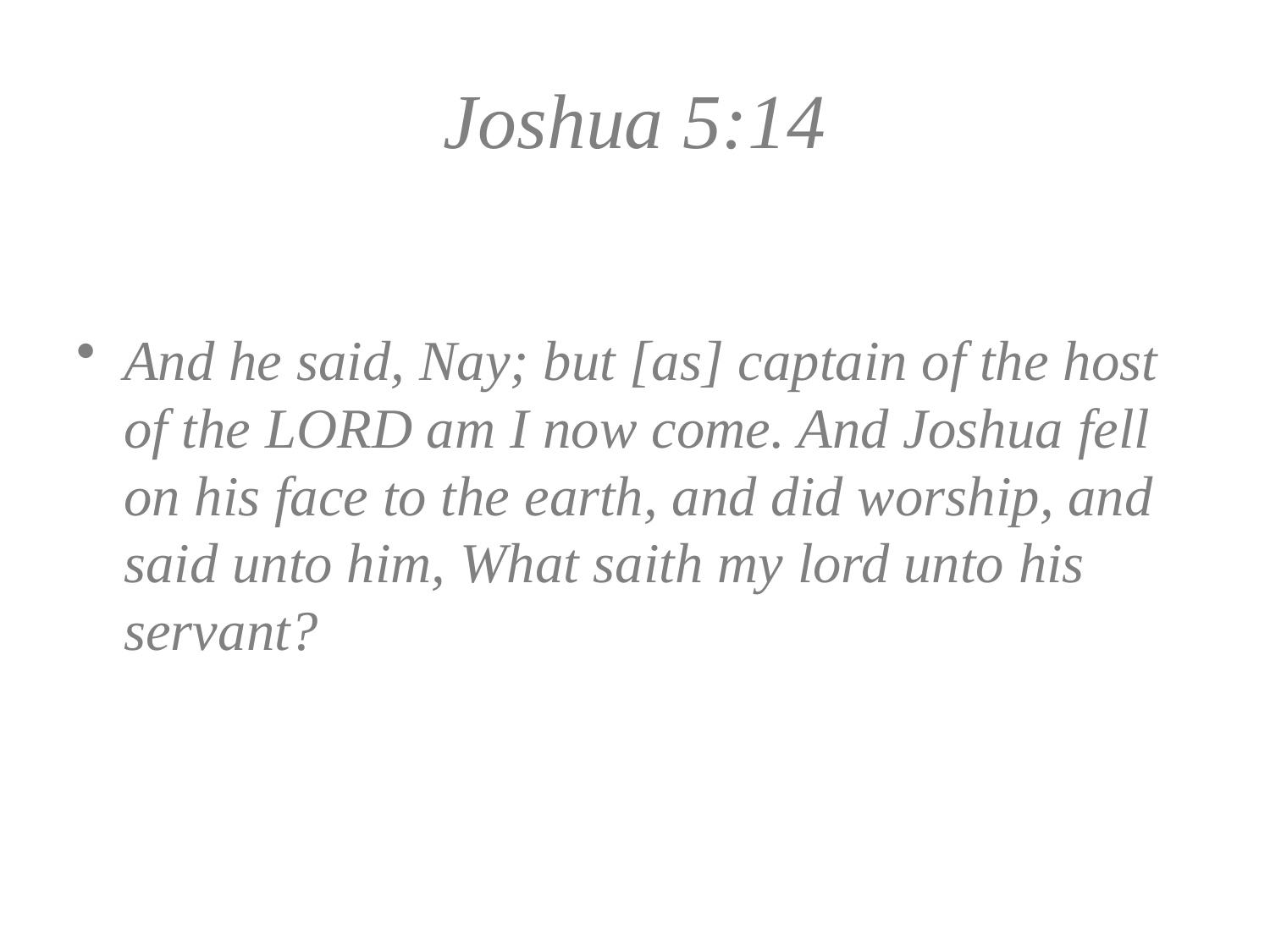

# Joshua 5:14
And he said, Nay; but [as] captain of the host of the LORD am I now come. And Joshua fell on his face to the earth, and did worship, and said unto him, What saith my lord unto his servant?